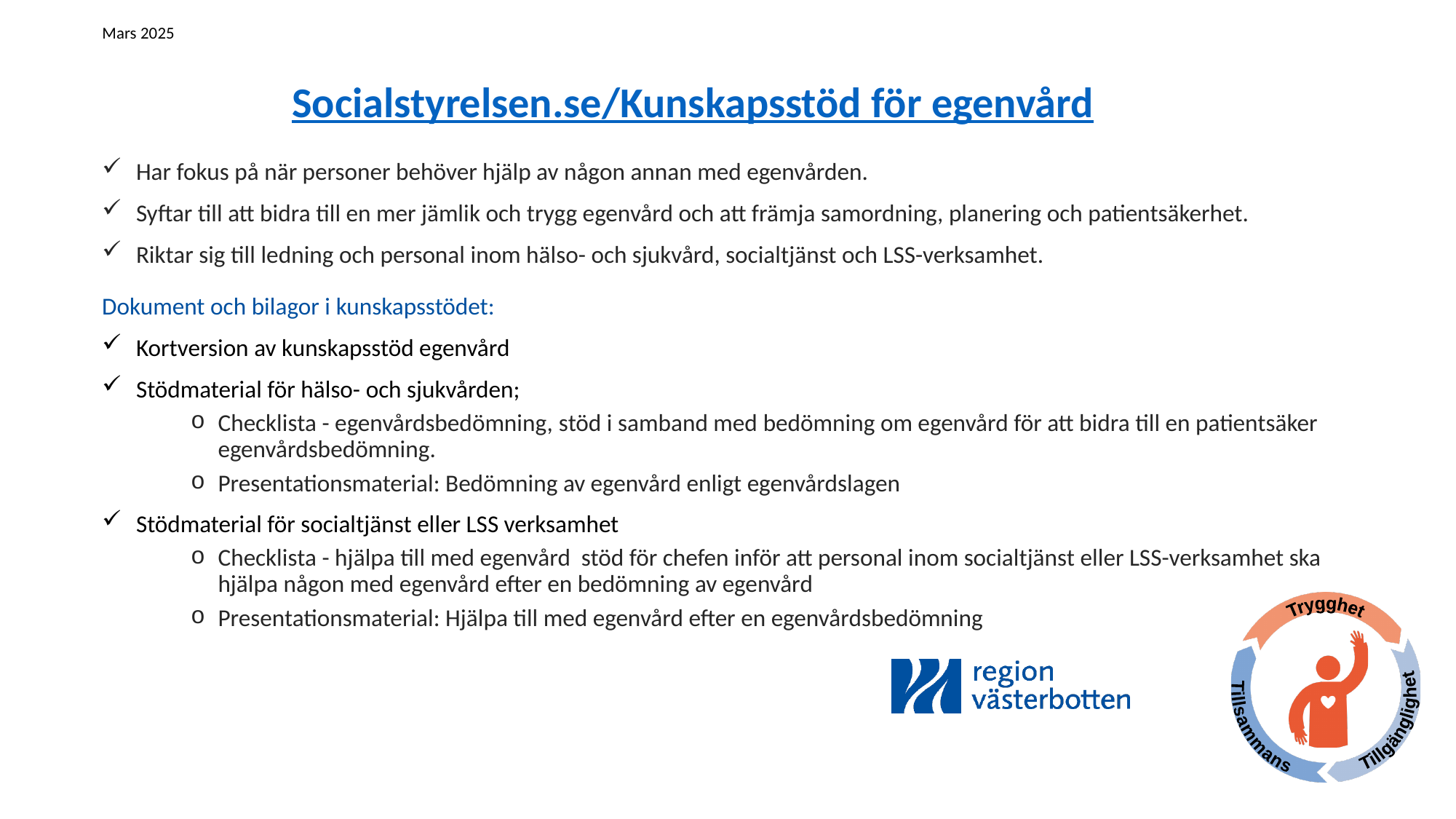

Mars 2025
# Socialstyrelsen.se/Kunskapsstöd för egenvård
Har fokus på när personer behöver hjälp av någon annan med egenvården.
Syftar till att bidra till en mer jämlik och trygg egenvård och att främja samordning, planering och patientsäkerhet.
Riktar sig till ledning och personal inom hälso- och sjukvård, socialtjänst och LSS-verksamhet.

Dokument och bilagor i kunskapsstödet:
Kortversion av kunskapsstöd egenvård
Stödmaterial för hälso- och sjukvården;
Checklista - egenvårdsbedömning, stöd i samband med bedömning om egenvård för att bidra till en patientsäker egenvårdsbedömning.
Presentationsmaterial: Bedömning av egenvård enligt egenvårdslagen
Stödmaterial för socialtjänst eller LSS verksamhet
Checklista - hjälpa till med egenvård  stöd för chefen inför att personal inom socialtjänst eller LSS-verksamhet ska hjälpa någon med egenvård efter en bedömning av egenvård
Presentationsmaterial: Hjälpa till med egenvård efter en egenvårdsbedömning